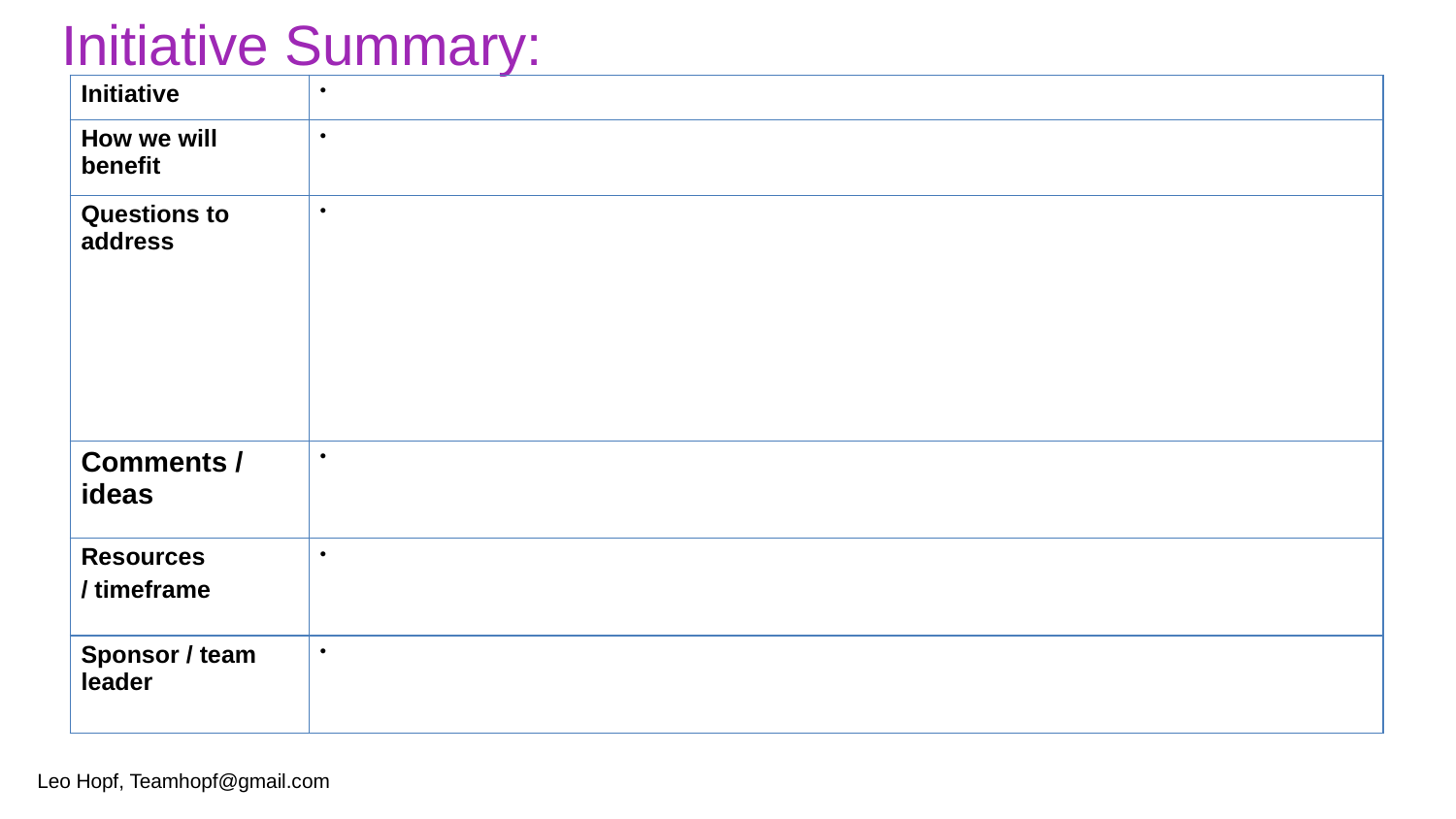

# Initiative Summary:
| Initiative |  |
| --- | --- |
| How we will benefit |  |
| Questions to address |  |
| Comments / ideas |  |
| Resources / timeframe |  |
| Sponsor / team leader |  |